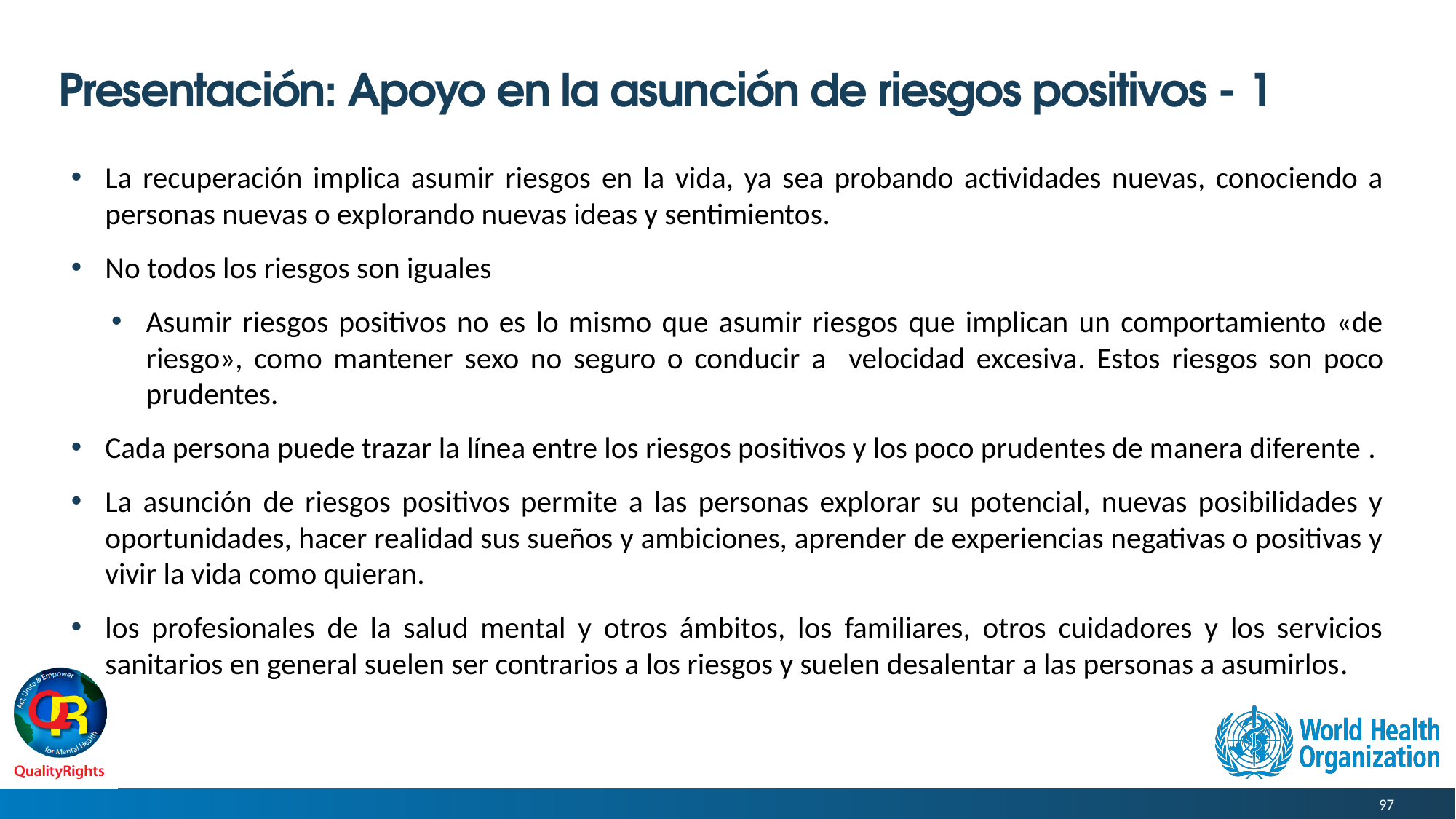

# Presentación: Apoyo en la asunción de riesgos positivos - 1
La recuperación implica asumir riesgos en la vida, ya sea probando actividades nuevas, conociendo a personas nuevas o explorando nuevas ideas y sentimientos.
No todos los riesgos son iguales
Asumir riesgos positivos no es lo mismo que asumir riesgos que implican un comportamiento «de riesgo», como mantener sexo no seguro o conducir a  velocidad excesiva. Estos riesgos son poco prudentes.
Cada persona puede trazar la línea entre los riesgos positivos y los poco prudentes de manera diferente .
La asunción de riesgos positivos permite a las personas explorar su potencial, nuevas posibilidades y oportunidades, hacer realidad sus sueños y ambiciones, aprender de experiencias negativas o positivas y vivir la vida como quieran.
los profesionales de la salud mental y otros ámbitos, los familiares, otros cuidadores y los servicios sanitarios en general suelen ser contrarios a los riesgos y suelen desalentar a las personas a asumirlos.